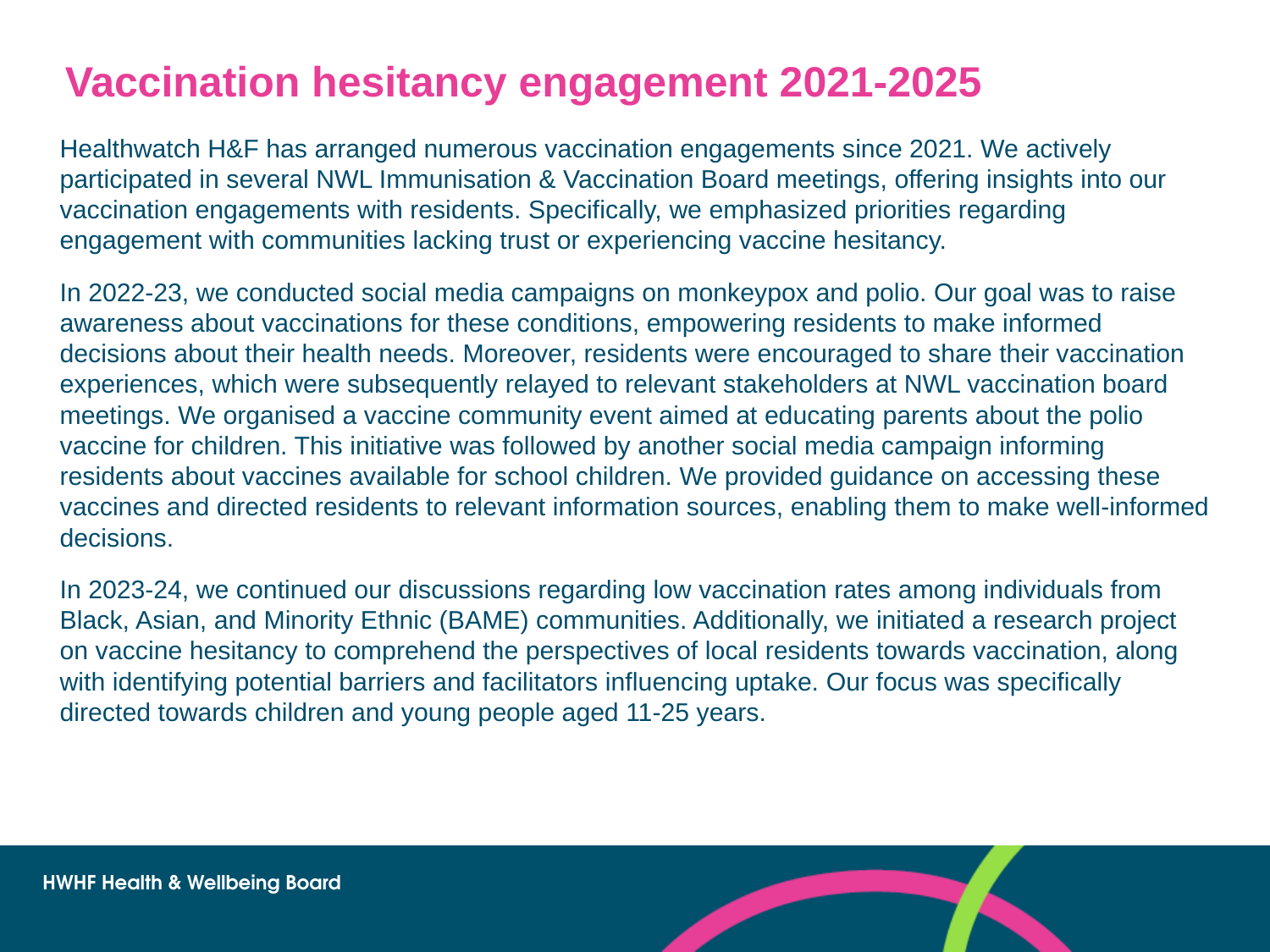

# Vaccination hesitancy engagement 2021-2025
Healthwatch H&F has arranged numerous vaccination engagements since 2021. We actively participated in several NWL Immunisation & Vaccination Board meetings, offering insights into our vaccination engagements with residents. Specifically, we emphasized priorities regarding engagement with communities lacking trust or experiencing vaccine hesitancy.
In 2022-23, we conducted social media campaigns on monkeypox and polio. Our goal was to raise awareness about vaccinations for these conditions, empowering residents to make informed decisions about their health needs. Moreover, residents were encouraged to share their vaccination experiences, which were subsequently relayed to relevant stakeholders at NWL vaccination board meetings. We organised a vaccine community event aimed at educating parents about the polio vaccine for children. This initiative was followed by another social media campaign informing residents about vaccines available for school children. We provided guidance on accessing these vaccines and directed residents to relevant information sources, enabling them to make well-informed decisions.
In 2023-24, we continued our discussions regarding low vaccination rates among individuals from Black, Asian, and Minority Ethnic (BAME) communities. Additionally, we initiated a research project on vaccine hesitancy to comprehend the perspectives of local residents towards vaccination, along with identifying potential barriers and facilitators influencing uptake. Our focus was specifically directed towards children and young people aged 11-25 years.
HWHF Health & Wellbeing Board